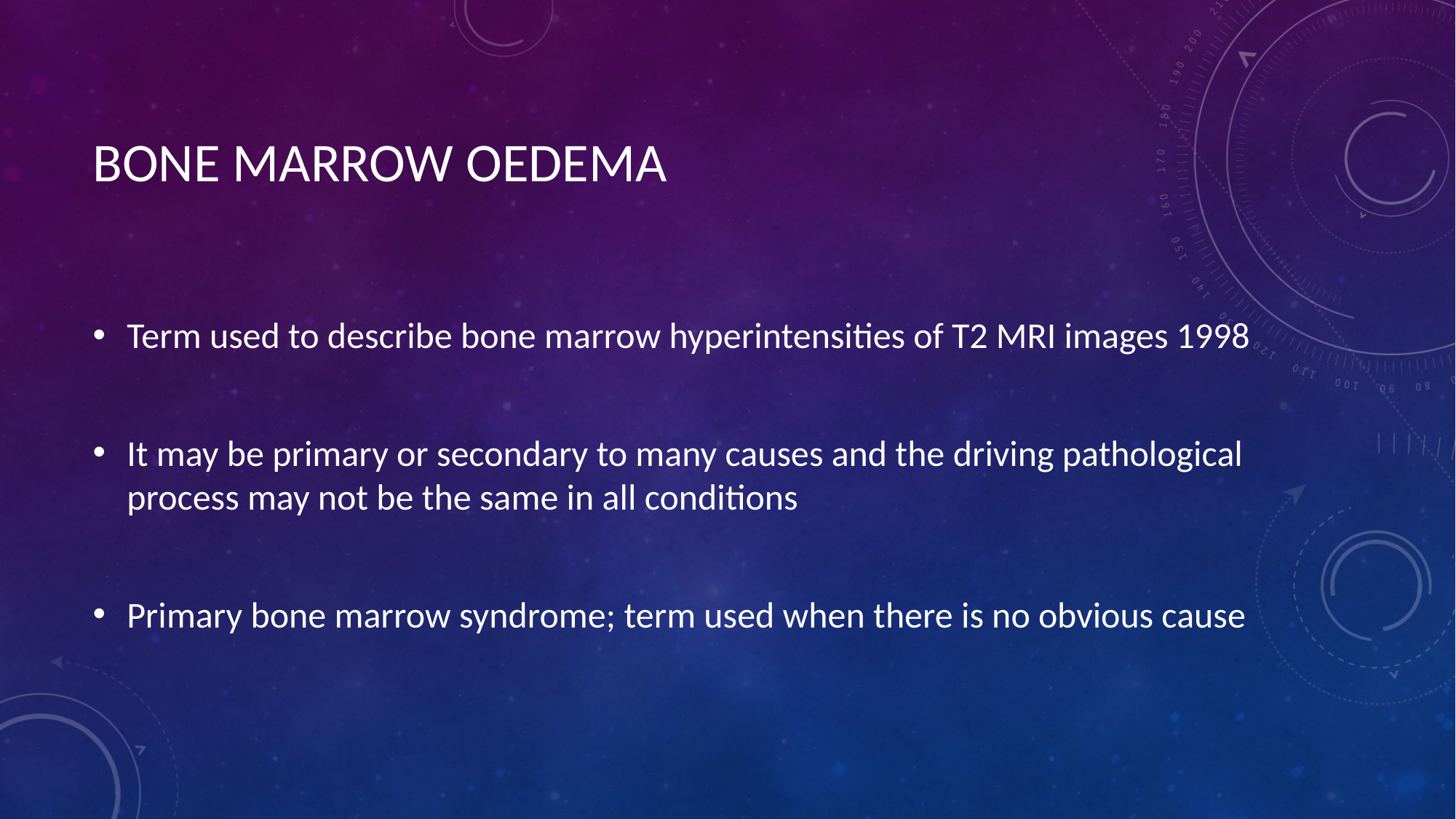

# Bone marrow oedema
Term used to describe bone marrow hyperintensities of T2 MRI images 1998

It may be primary or secondary to many causes and the driving pathological process may not be the same in all conditions

Primary bone marrow syndrome; term used when there is no obvious cause